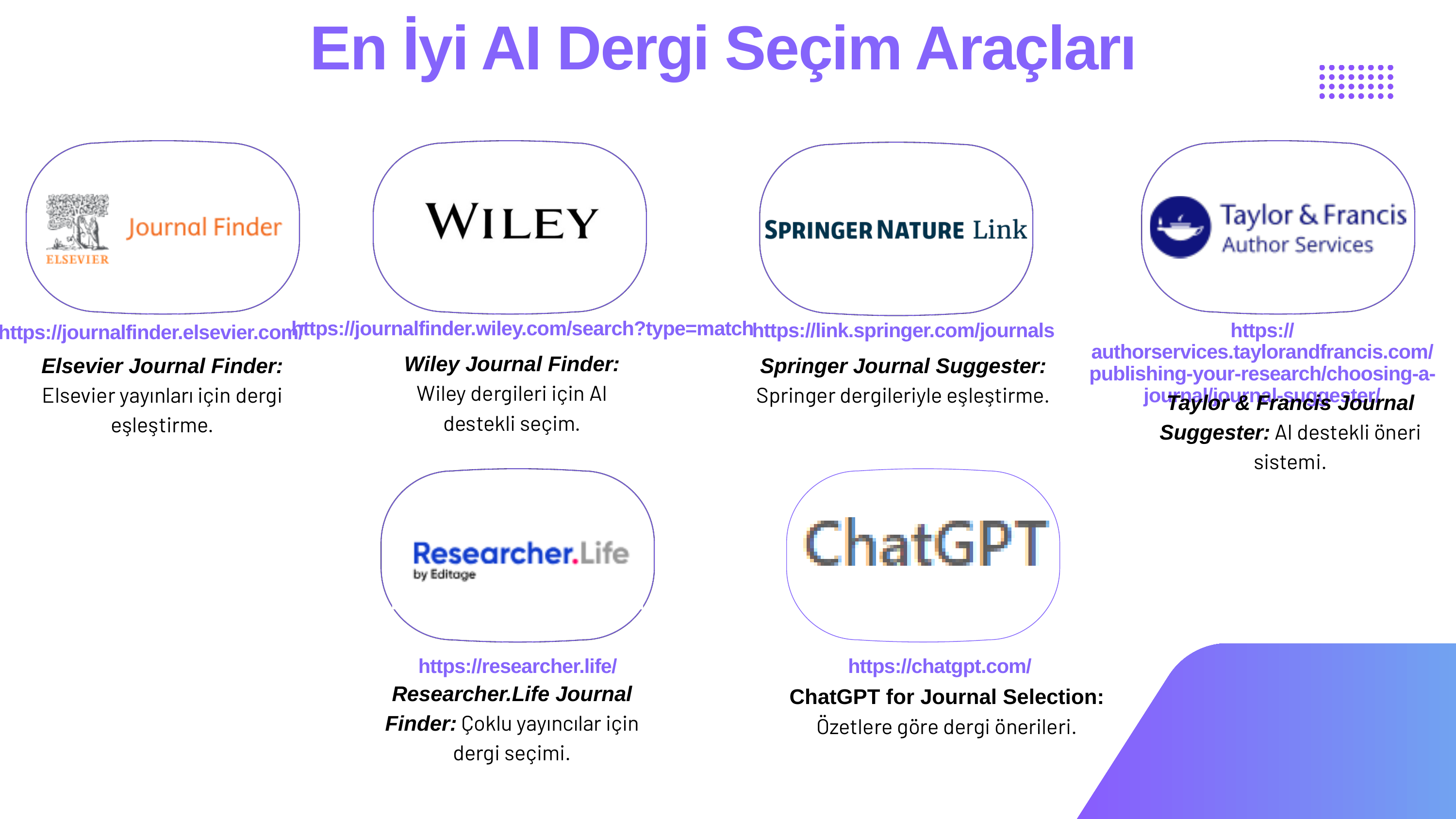

En İyi AI Dergi Seçim Araçları

https://journalfinder.wiley.com/search?type=match
https://link.springer.com/journals
https://authorservices.taylorandfrancis.com/publishing-your-research/choosing-a-journal/journal-suggester/
https://journalfinder.elsevier.com/
Wiley Journal Finder:
Wiley dergileri için AI destekli seçim.

Elsevier Journal Finder: Elsevier yayınları için dergi eşleştirme.

Springer Journal Suggester: Springer dergileriyle eşleştirme.

Taylor & Francis Journal Suggester: AI destekli öneri sistemi.

https://researcher.life/
https://chatgpt.com/
Researcher.Life Journal Finder: Çoklu yayıncılar için dergi seçimi.

ChatGPT for Journal Selection: Özetlere göre dergi önerileri.